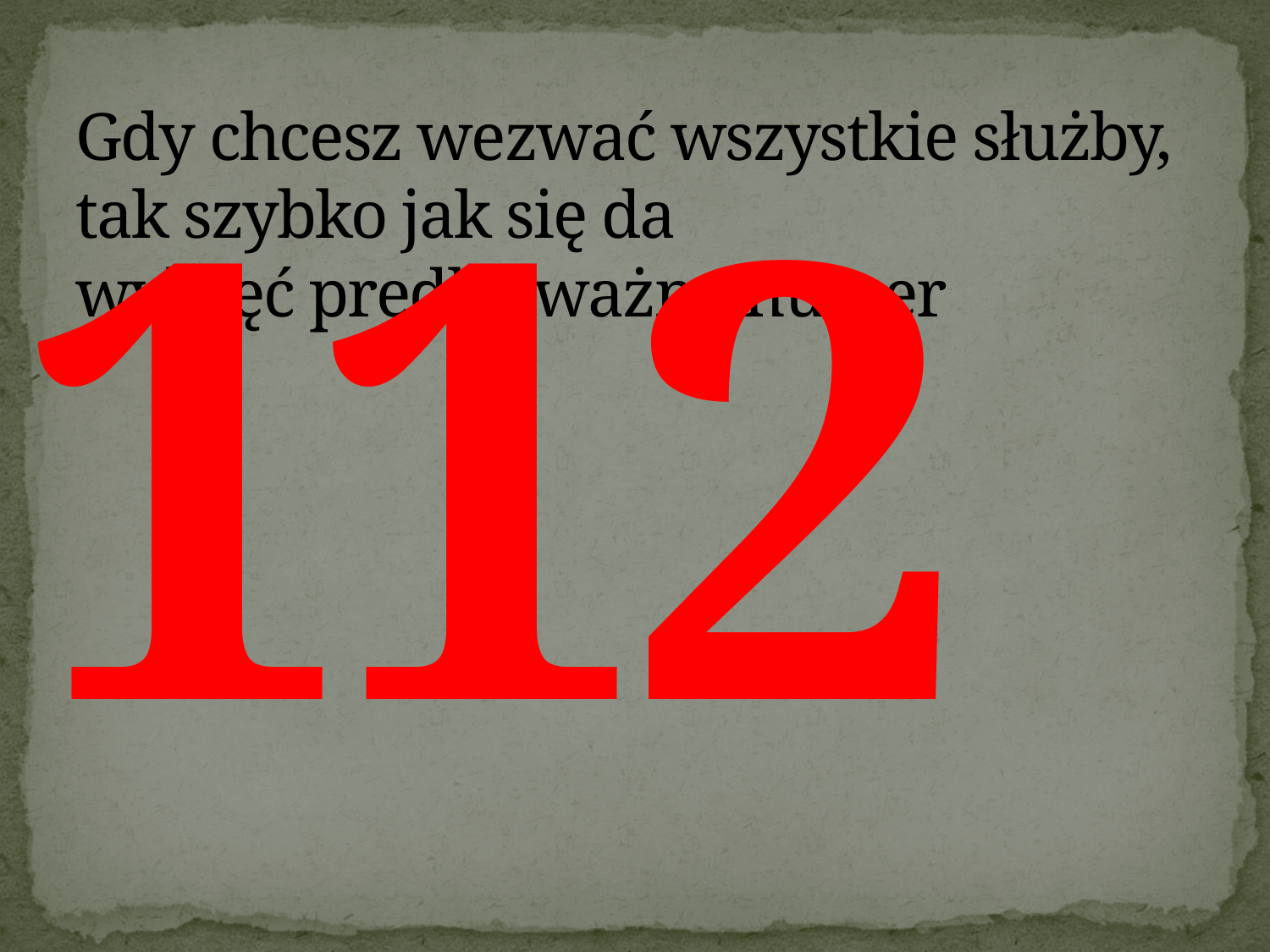

# Gdy chcesz wezwać wszystkie służby, tak szybko jak się da wykręć prędko ważny numer
1
1
2